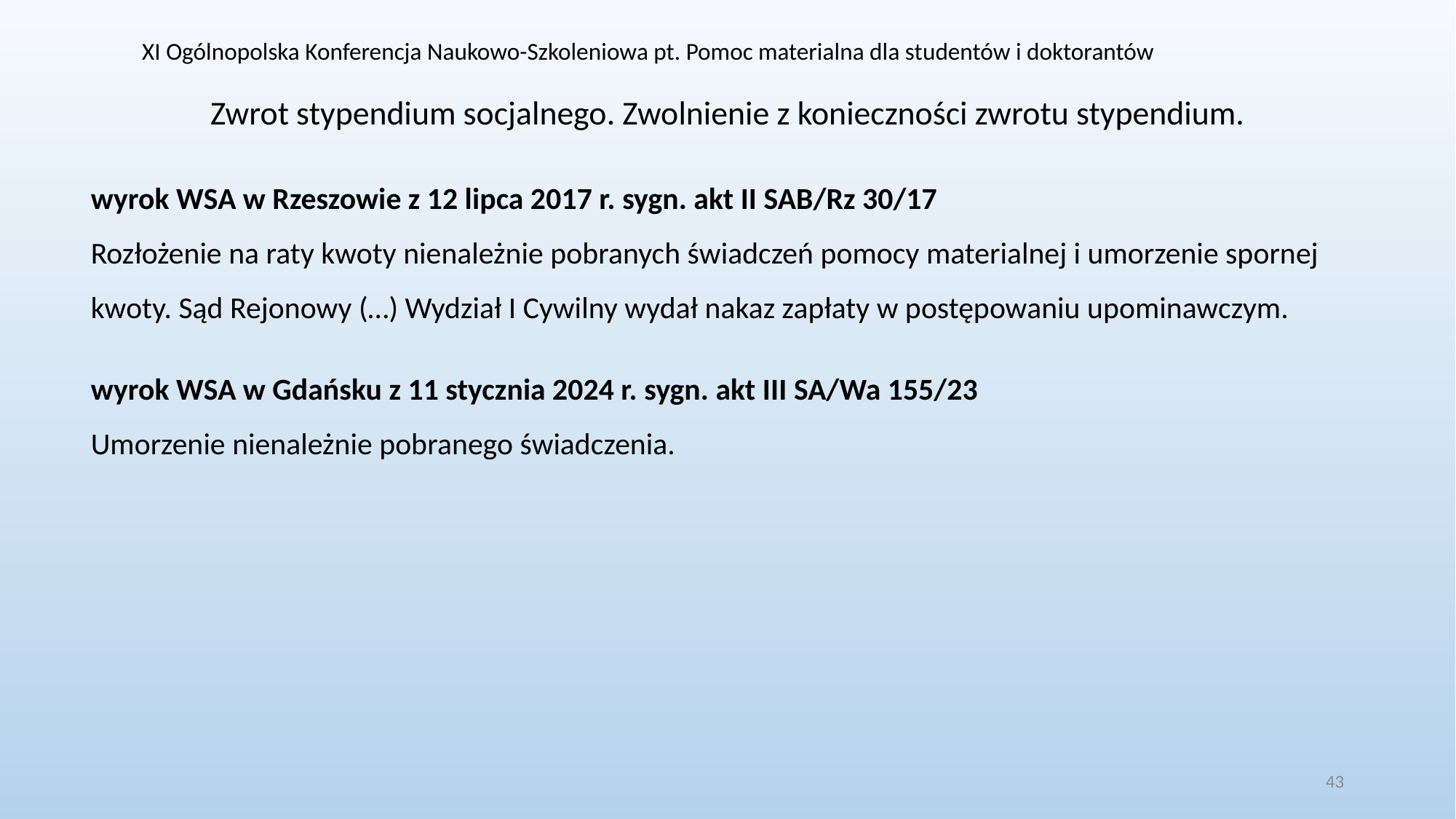

XI Ogólnopolska Konferencja Naukowo-Szkoleniowa pt. Pomoc materialna dla studentów i doktorantów
# Zwrot stypendium socjalnego. Zwolnienie z konieczności zwrotu stypendium.
wyrok WSA w Rzeszowie z 12 lipca 2017 r. sygn. akt II SAB/Rz 30/17
Rozłożenie na raty kwoty nienależnie pobranych świadczeń pomocy materialnej i umorzenie spornej kwoty. Sąd Rejonowy (…) Wydział I Cywilny wydał nakaz zapłaty w postępowaniu upominawczym.
wyrok WSA w Gdańsku z 11 stycznia 2024 r. sygn. akt III SA/Wa 155/23
Umorzenie nienależnie pobranego świadczenia.
43